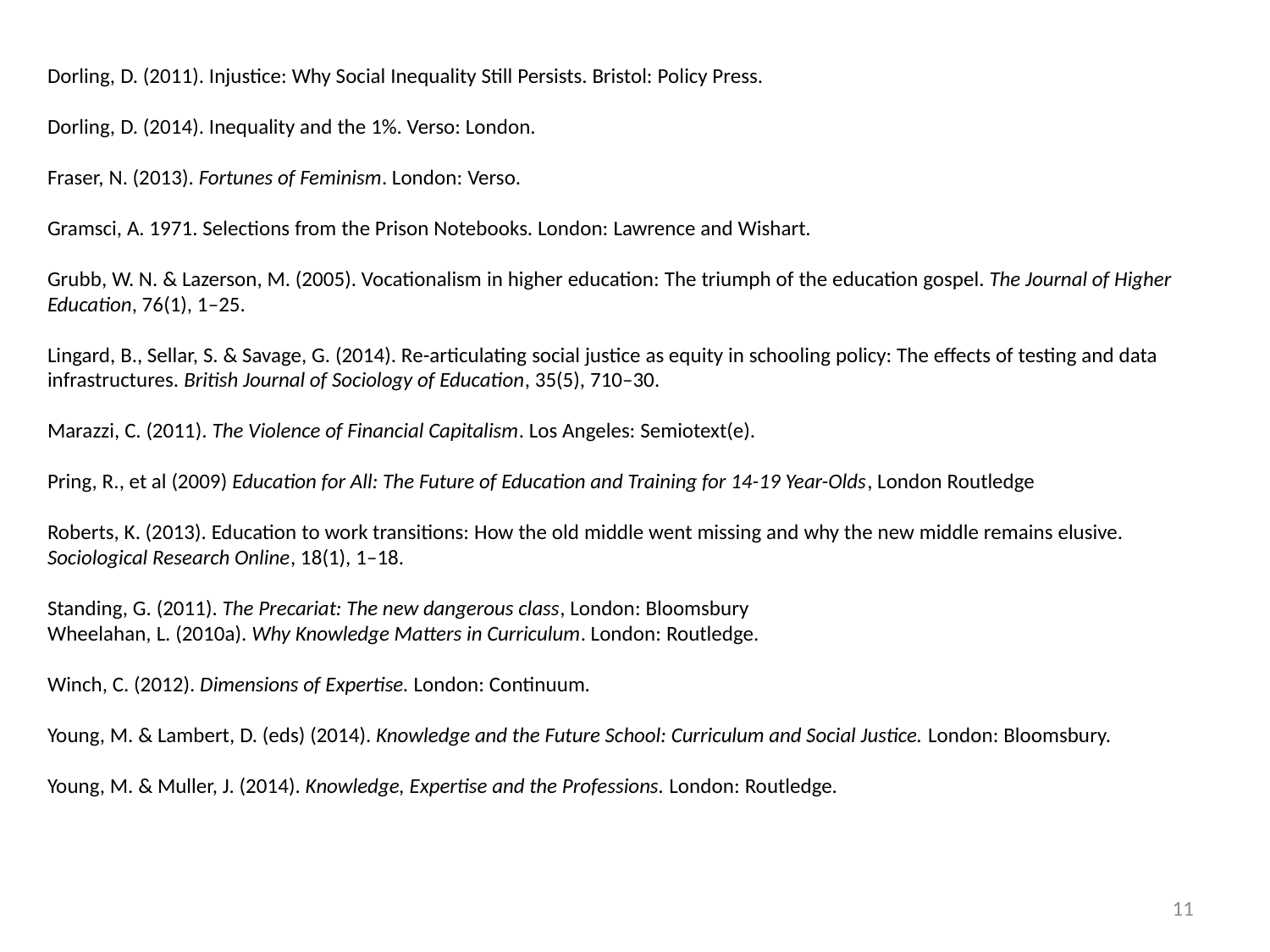

Dorling, D. (2011). Injustice: Why Social Inequality Still Persists. Bristol: Policy Press.

Dorling, D. (2014). Inequality and the 1%. Verso: London.

Fraser, N. (2013). Fortunes of Feminism. London: Verso.

Gramsci, A. 1971. Selections from the Prison Notebooks. London: Lawrence and Wishart.

Grubb, W. N. & Lazerson, M. (2005). Vocationalism in higher education: The triumph of the education gospel. The Journal of Higher Education, 76(1), 1–25.

Lingard, B., Sellar, S. & Savage, G. (2014). Re-articulating social justice as equity in schooling policy: The effects of testing and data infrastructures. British Journal of Sociology of Education, 35(5), 710–30.

Marazzi, C. (2011). The Violence of Financial Capitalism. Los Angeles: Semiotext(e).

Pring, R., et al (2009) Education for All: The Future of Education and Training for 14-19 Year-Olds, London Routledge

Roberts, K. (2013). Education to work transitions: How the old middle went missing and why the new middle remains elusive. Sociological Research Online, 18(1), 1–18.

Standing, G. (2011). The Precariat: The new dangerous class, London: Bloomsbury
Wheelahan, L. (2010a). Why Knowledge Matters in Curriculum. London: Routledge.

Winch, C. (2012). Dimensions of Expertise. London: Continuum.

Young, M. & Lambert, D. (eds) (2014). Knowledge and the Future School: Curriculum and Social Justice. London: Bloomsbury.

Young, M. & Muller, J. (2014). Knowledge, Expertise and the Professions. London: Routledge.

11